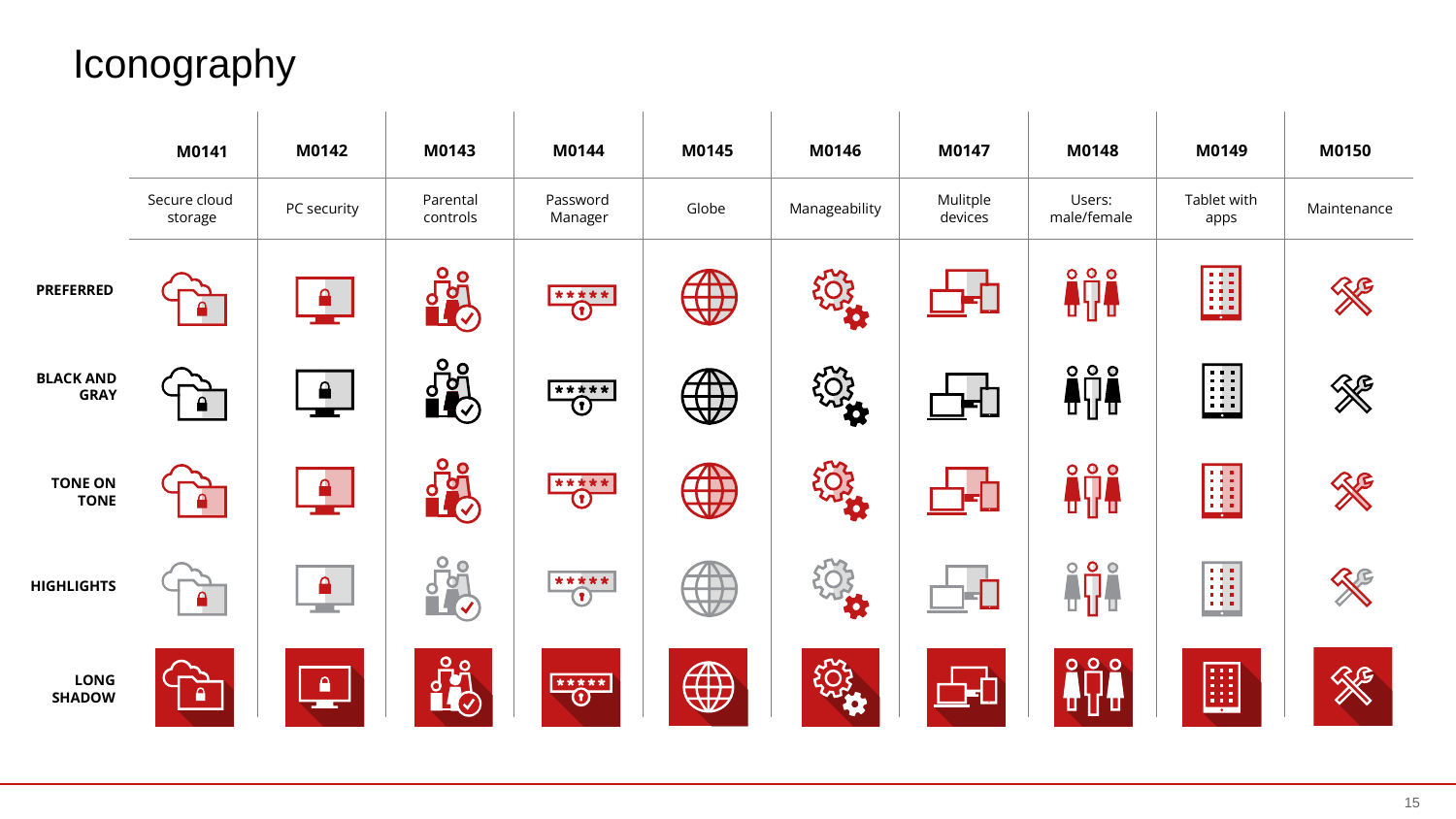

# Iconography
M0141
M0142
M0143
M0144
M0145
M0146
M0147
M0148
M0149
M0150
Secure cloud
storage
PC security
Parental controls
Password
Manager
Globe
Manageability
Mulitple devices
Users: male/female
Tablet with apps
Maintenance

15